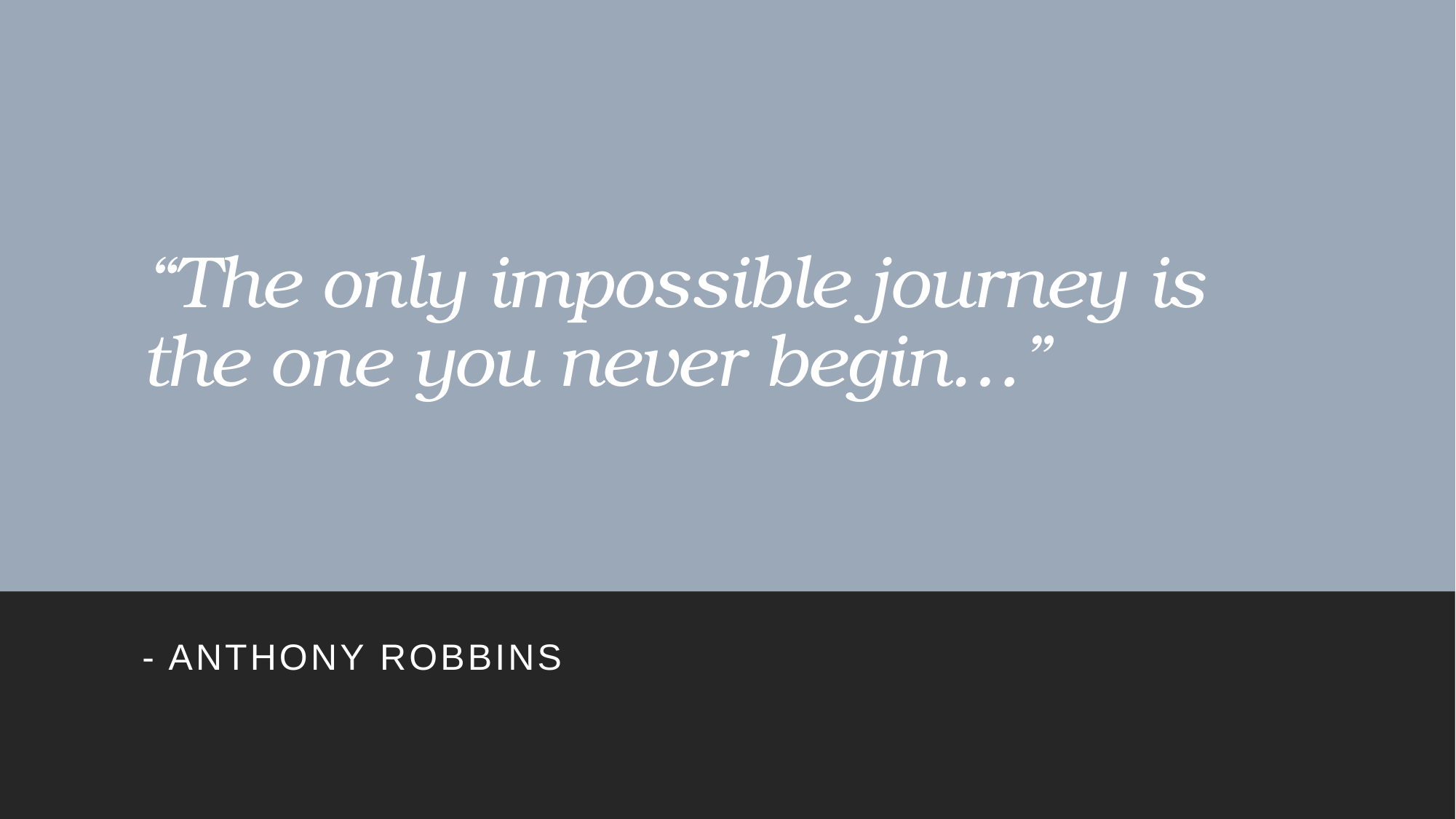

# “The only impossible journey is the one you never begin…”

- Anthony robbins